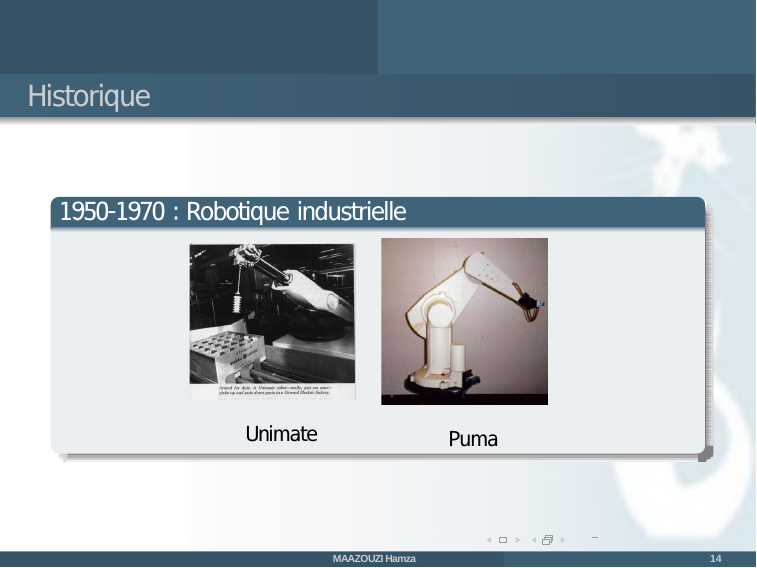

Historique

1950-1970 : Robotique industrielle

Unimate
Puma

MAAZOUZI Hamza
14